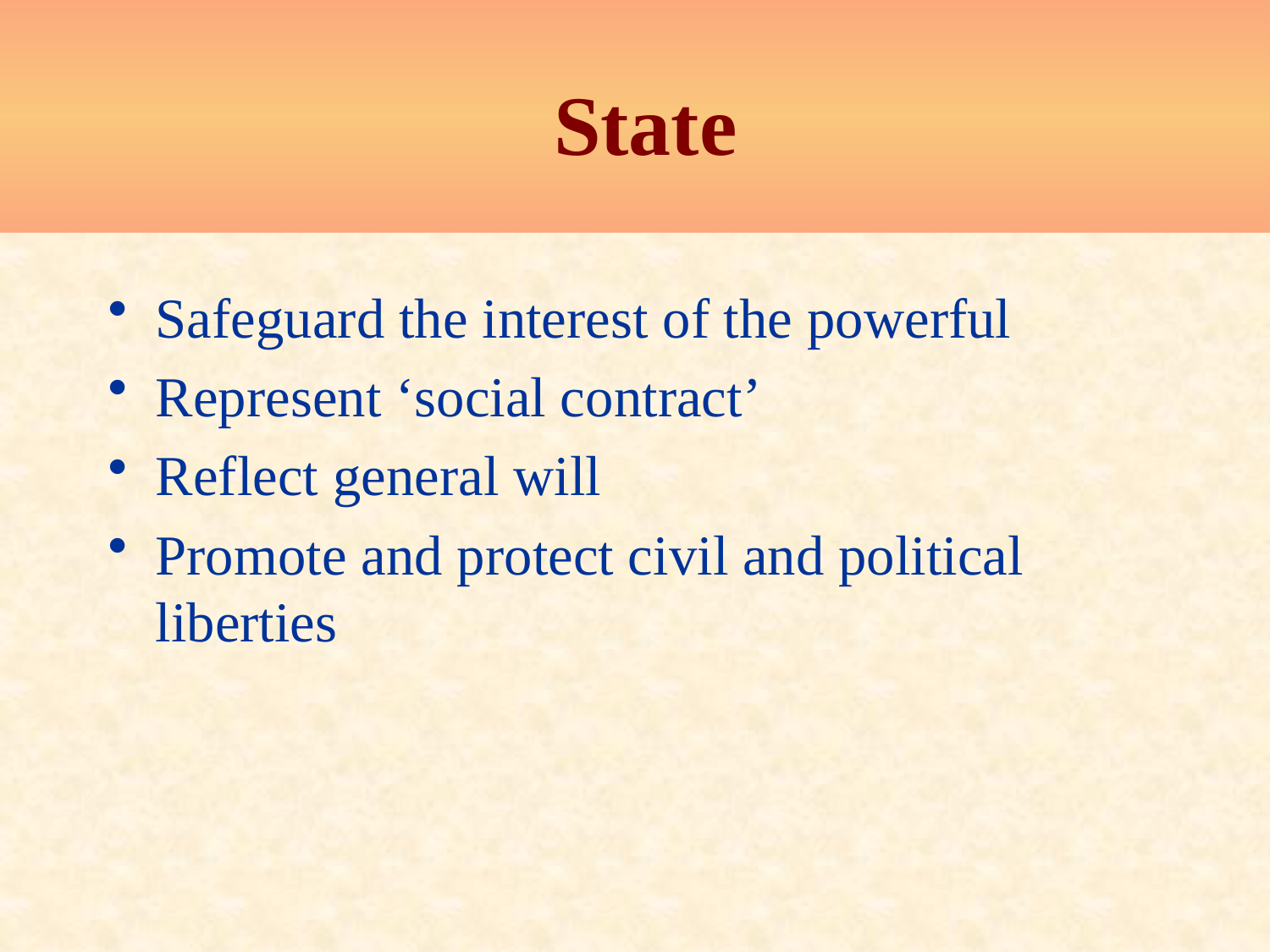

# State
Safeguard the interest of the powerful
Represent ‘social contract’
Reflect general will
Promote and protect civil and political liberties